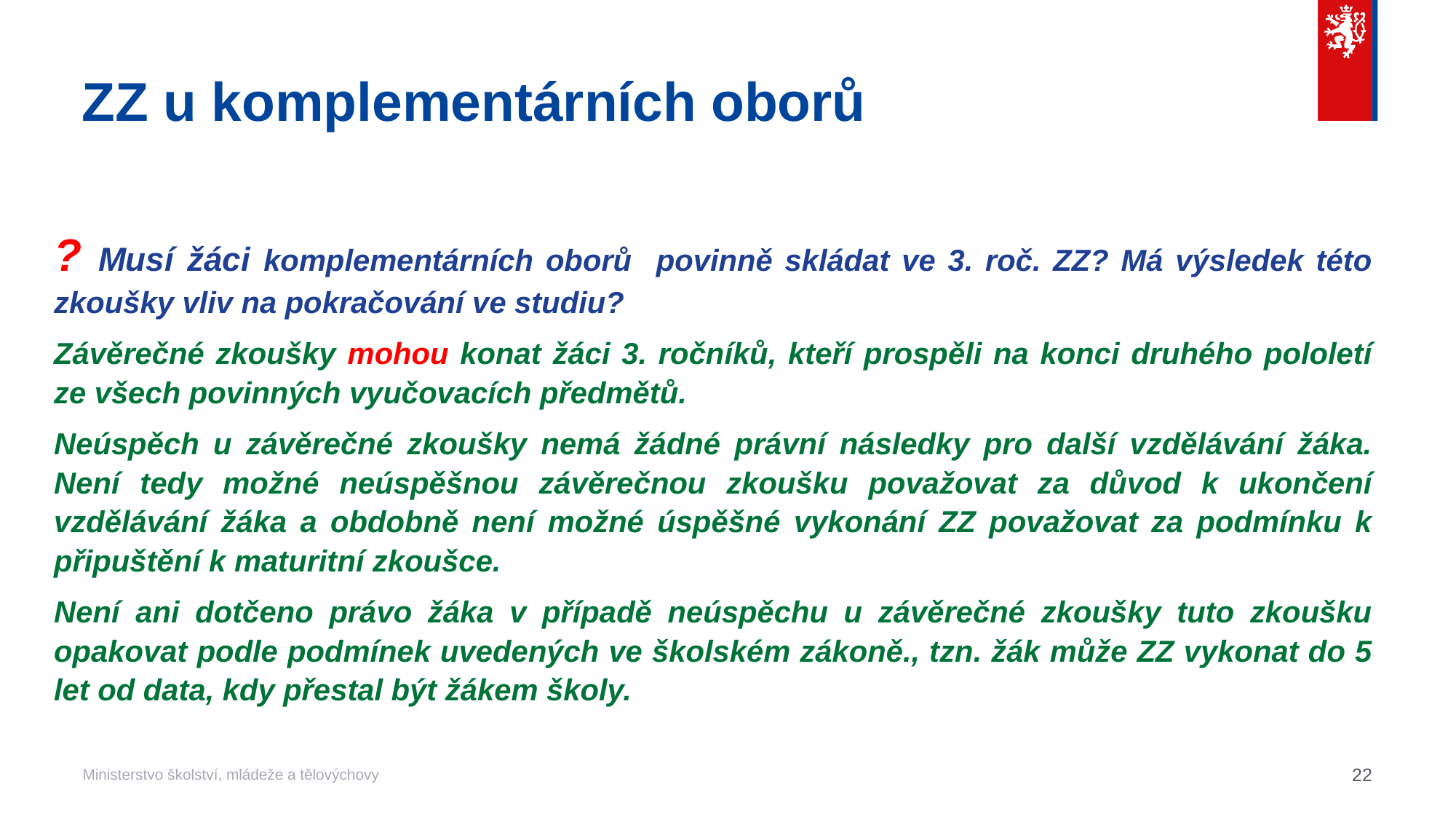

# ZZ u komplementárních oborů

? Musí žáci komplementárních oborů  povinně skládat ve 3. roč. ZZ? Má výsledek této zkoušky vliv na pokračování ve studiu?
Závěrečné zkoušky mohou konat žáci 3. ročníků, kteří prospěli na konci druhého pololetí ze všech povinných vyučovacích předmětů.
Neúspěch u závěrečné zkoušky nemá žádné právní následky pro další vzdělávání žáka. Není tedy možné neúspěšnou závěrečnou zkoušku považovat za důvod k ukončení vzdělávání žáka a obdobně není možné úspěšné vykonání ZZ považovat za podmínku k připuštění k maturitní zkoušce.
Není ani dotčeno právo žáka v případě neúspěchu u závěrečné zkoušky tuto zkoušku opakovat podle podmínek uvedených ve školském zákoně., tzn. žák může ZZ vykonat do 5 let od data, kdy přestal být žákem školy.

22